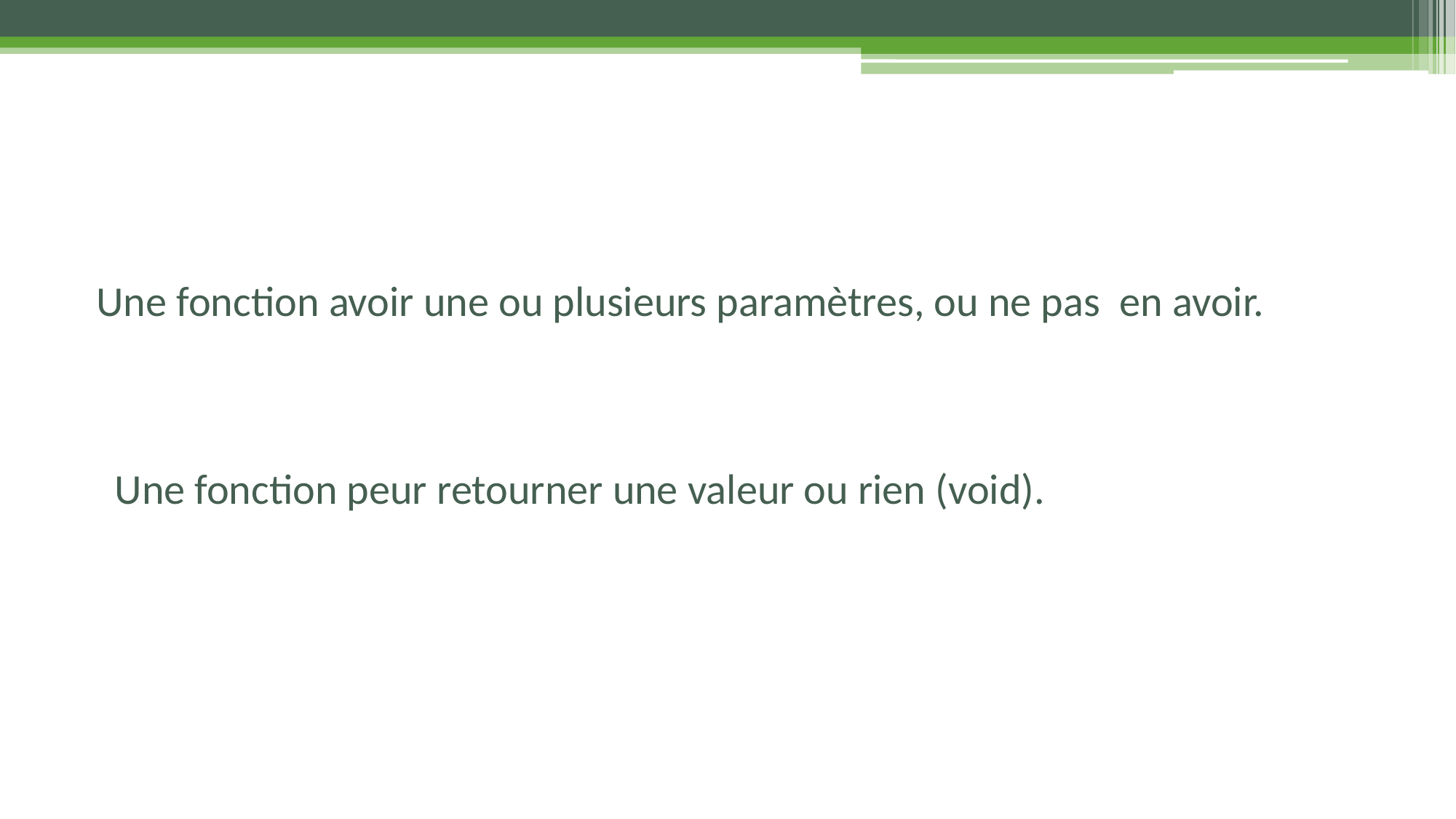

Une fonction avoir une ou plusieurs paramètres, ou ne pas  en avoir.
Une fonction peur retourner une valeur ou rien (void).